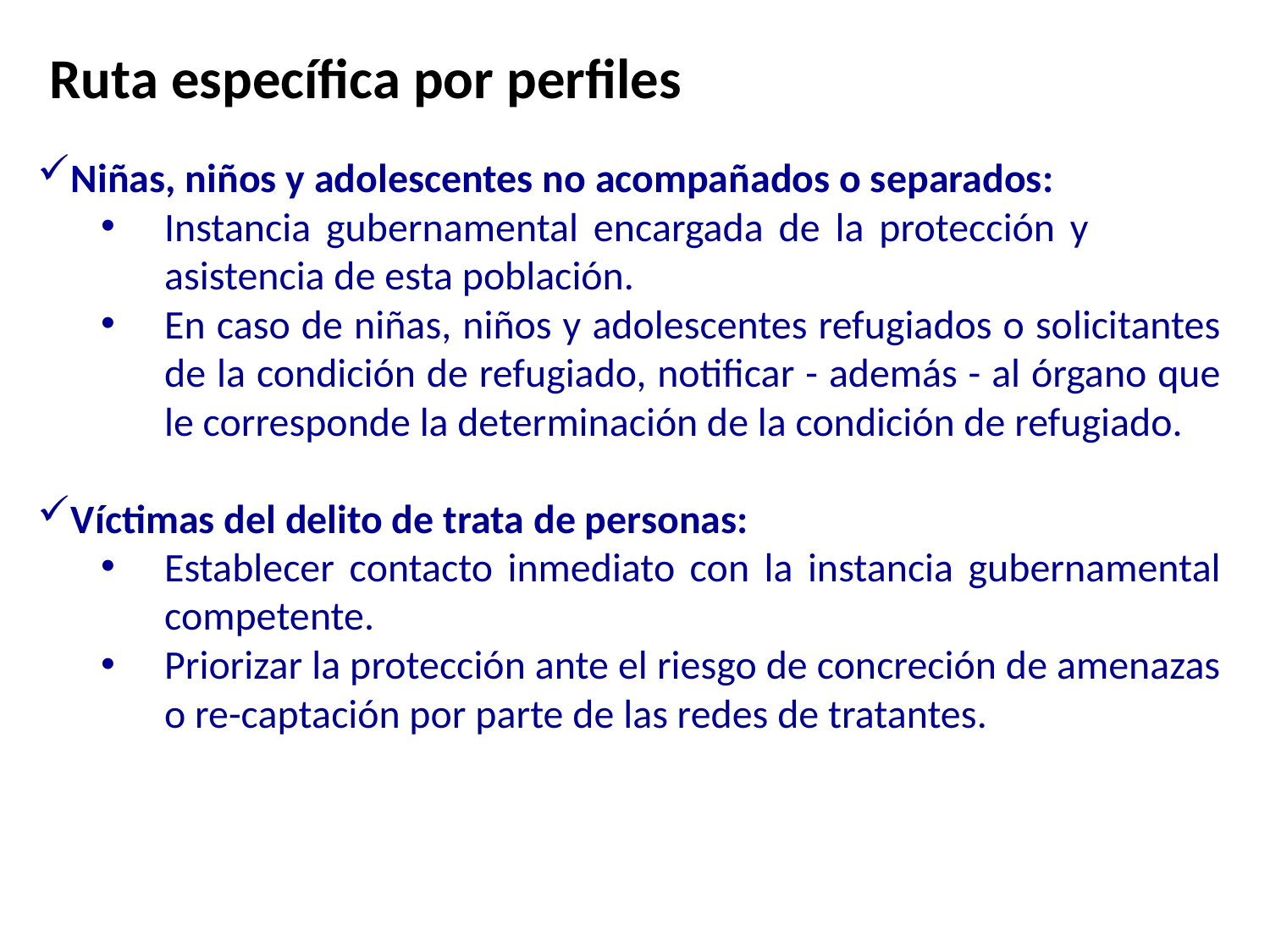

Ruta específica por perfiles

Niñas, niños y adolescentes no acompañados o separados:
Instancia gubernamental encargada de la protección y 	 asistencia de esta población.
En caso de niñas, niños y adolescentes refugiados o solicitantes de la condición de refugiado, notificar - además - al órgano que le corresponde la determinación de la condición de refugiado.

Víctimas del delito de trata de personas:
Establecer contacto inmediato con la instancia gubernamental competente.
Priorizar la protección ante el riesgo de concreción de amenazas o re-captación por parte de las redes de tratantes.